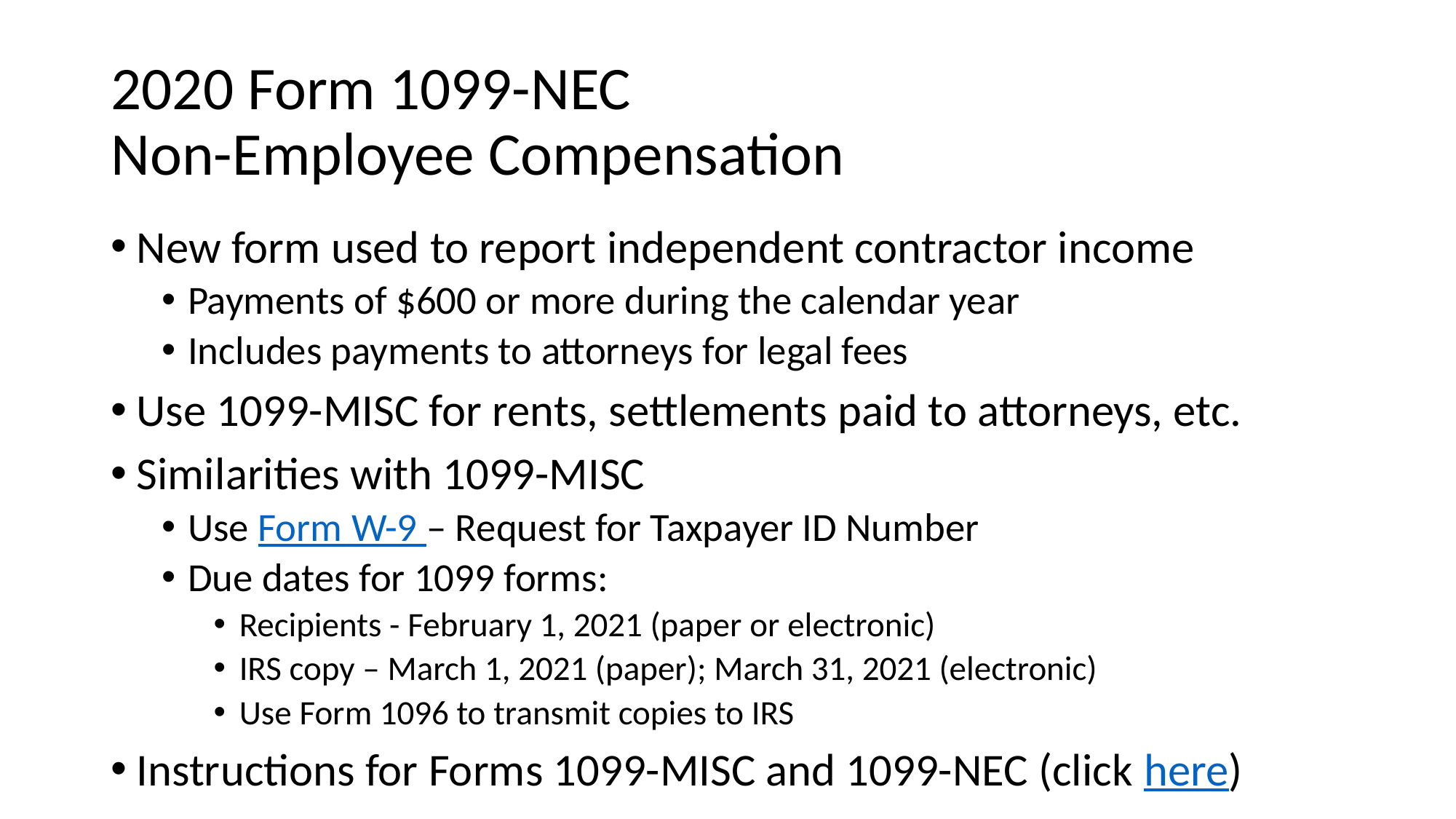

# 2020 Form 1099-NEC Non-Employee Compensation
New form used to report independent contractor income
Payments of $600 or more during the calendar year
Includes payments to attorneys for legal fees
Use 1099-MISC for rents, settlements paid to attorneys, etc.
Similarities with 1099-MISC
Use Form W-9 – Request for Taxpayer ID Number
Due dates for 1099 forms:
Recipients - February 1, 2021 (paper or electronic)
IRS copy – March 1, 2021 (paper); March 31, 2021 (electronic)
Use Form 1096 to transmit copies to IRS
Instructions for Forms 1099-MISC and 1099-NEC (click here)